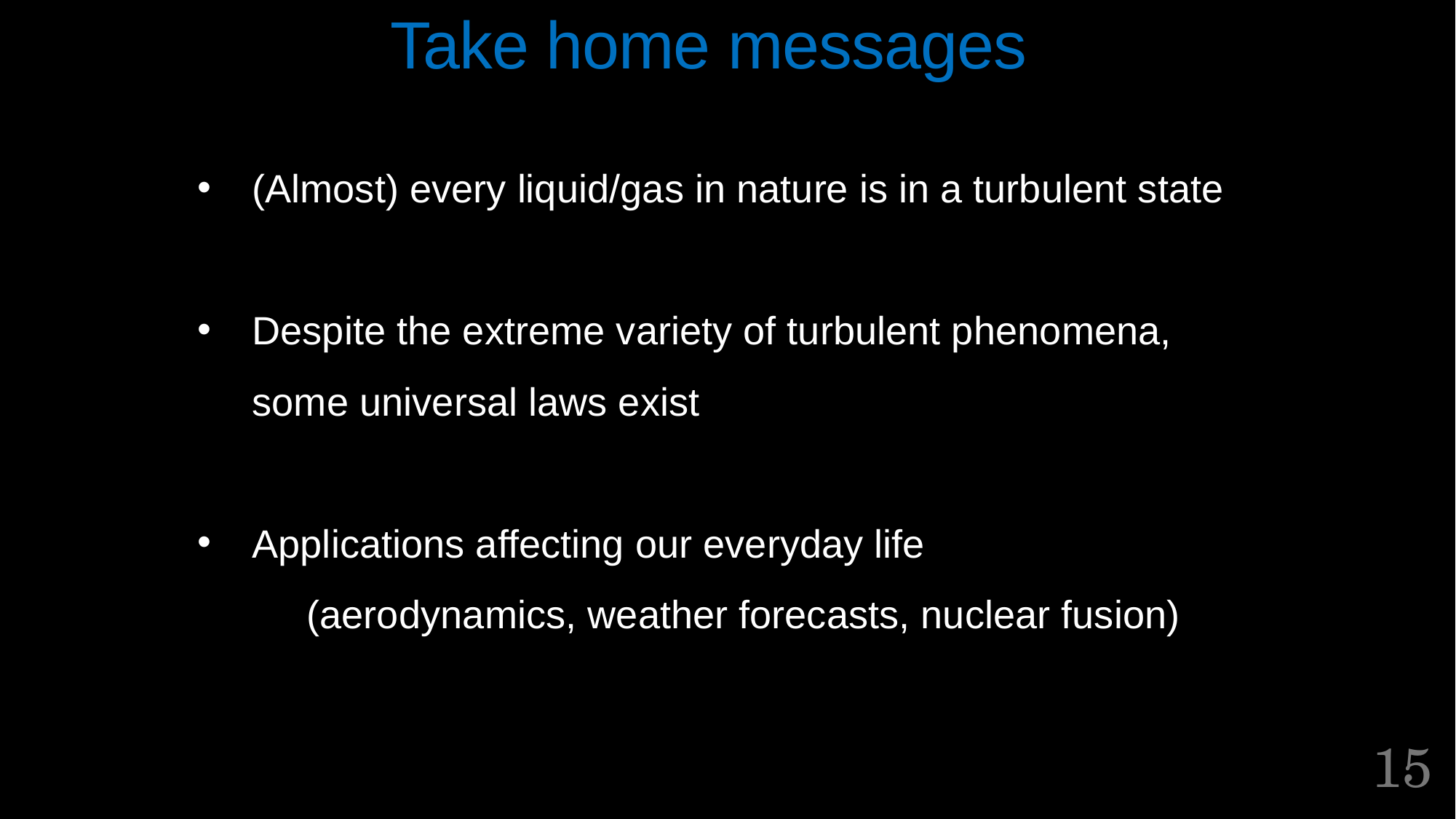

Take home messages
(Almost) every liquid/gas in nature is in a turbulent state

Despite the extreme variety of turbulent phenomena, some universal laws exist

Applications affecting our everyday life
	(aerodynamics, weather forecasts, nuclear fusion)
15